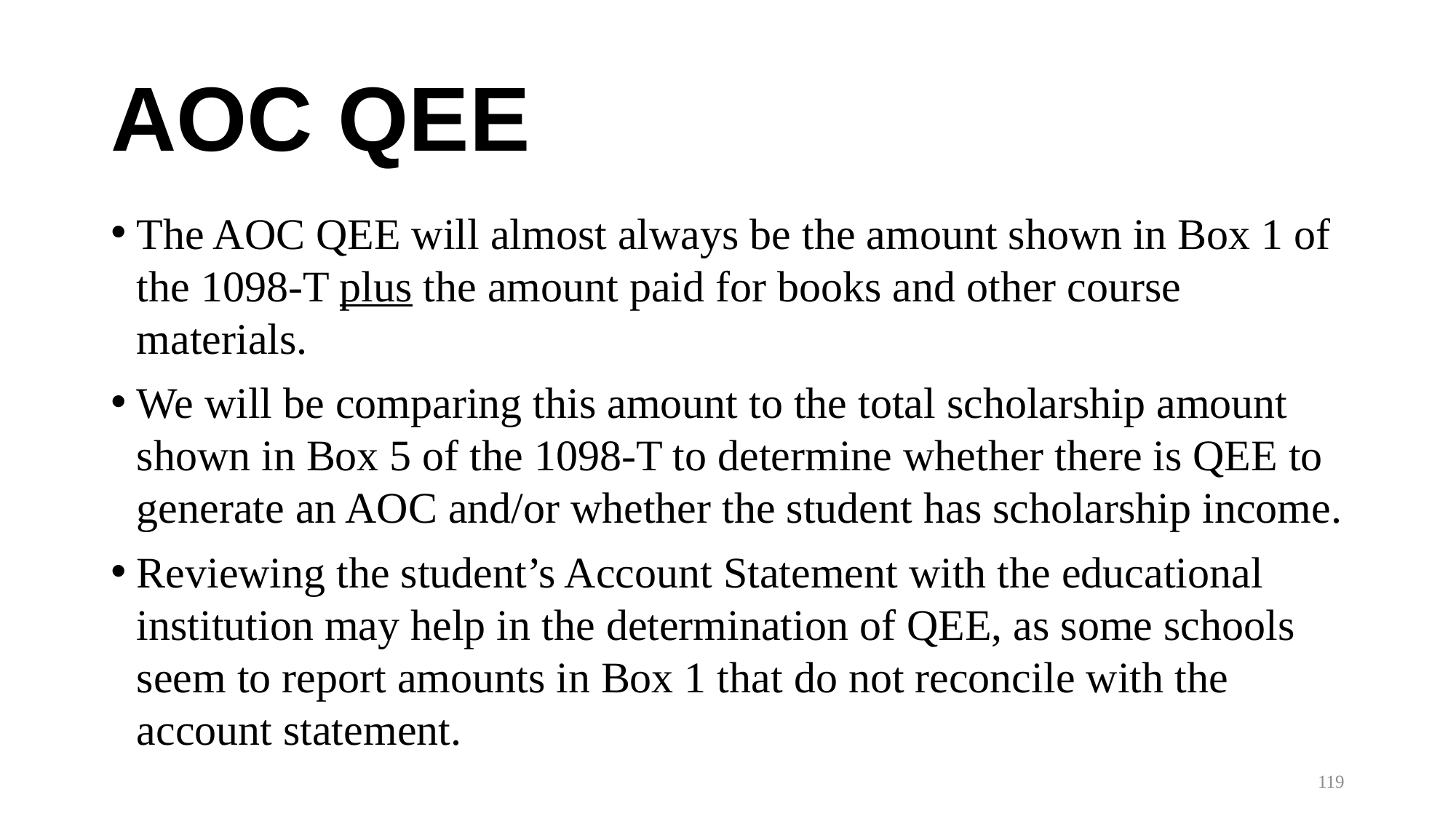

# AOC QEE
The AOC QEE will almost always be the amount shown in Box 1 of the 1098-T plus the amount paid for books and other course materials.
We will be comparing this amount to the total scholarship amount shown in Box 5 of the 1098-T to determine whether there is QEE to generate an AOC and/or whether the student has scholarship income.
Reviewing the student’s Account Statement with the educational institution may help in the determination of QEE, as some schools seem to report amounts in Box 1 that do not reconcile with the account statement.

119